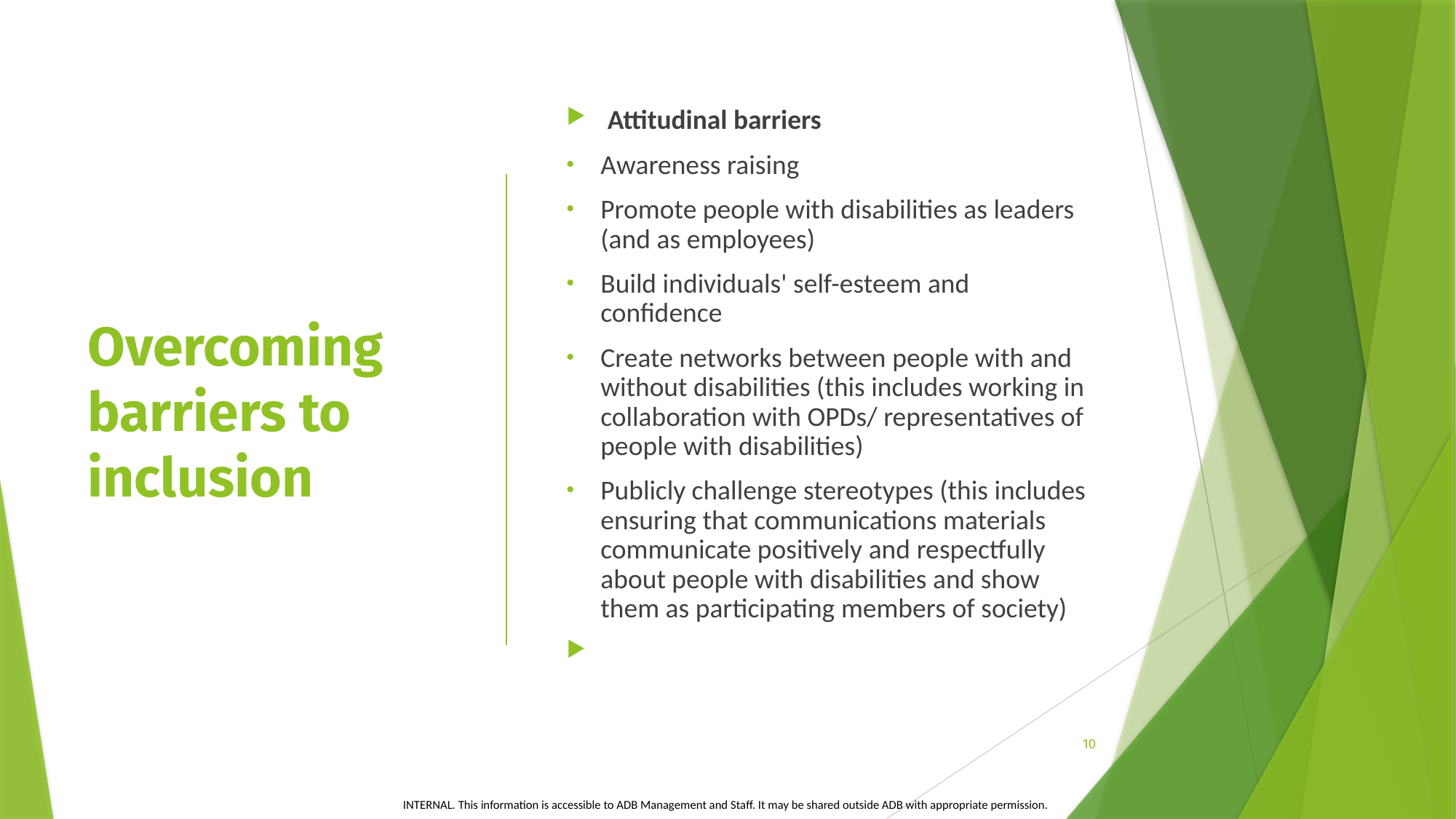

# Overcoming barriers to inclusion
Attitudinal barriers
Awareness raising
Promote people with disabilities as leaders (and as employees)
Build individuals' self-esteem and confidence
Create networks between people with and without disabilities (this includes working in collaboration with OPDs/ representatives of people with disabilities)
Publicly challenge stereotypes (this includes ensuring that communications materials communicate positively and respectfully about people with disabilities and show them as participating members of society)

10